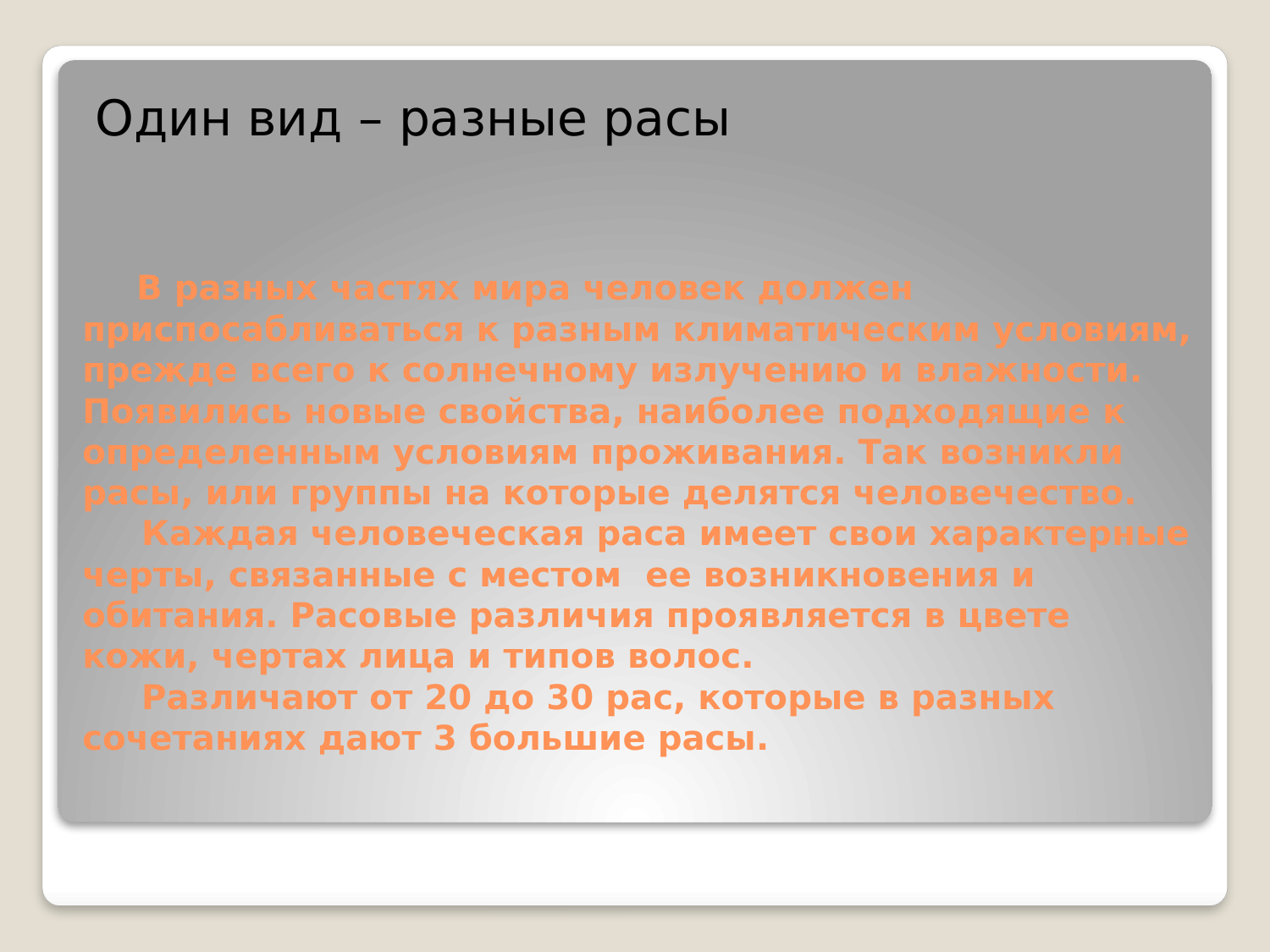

Один вид – разные расы
# В разных частях мира человек должен приспосабливаться к разным климатическим условиям, прежде всего к солнечному излучению и влажности. Появились новые свойства, наиболее подходящие к определенным условиям проживания. Так возникли расы, или группы на которые делятся человечество. Каждая человеческая раса имеет свои характерные черты, связанные с местом  ее возникновения и обитания. Расовые различия проявляется в цвете кожи, чертах лица и типов волос. Различают от 20 до 30 рас, которые в разных сочетаниях дают 3 большие расы.